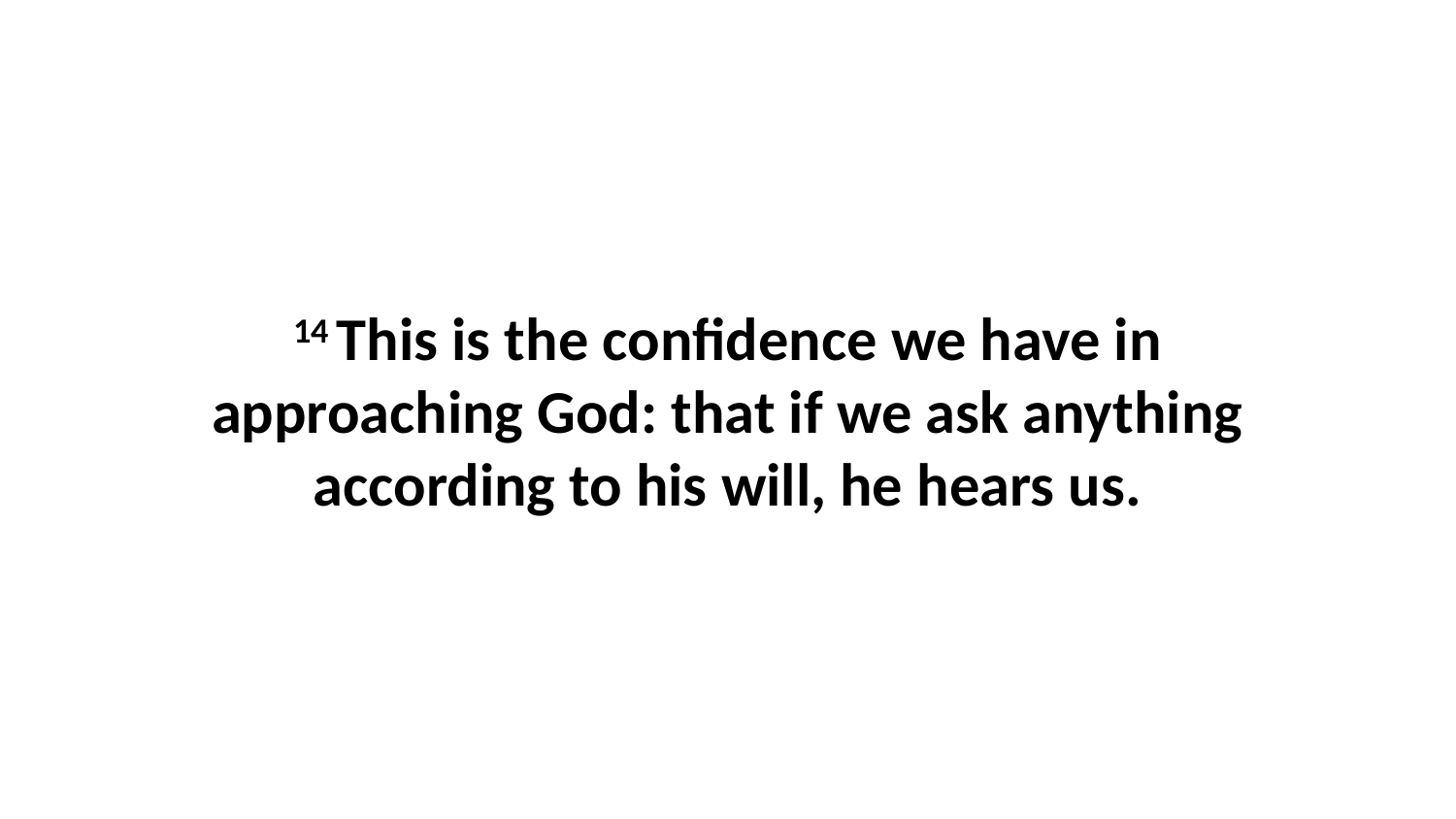

14 This is the confidence we have in approaching God: that if we ask anything according to his will, he hears us.